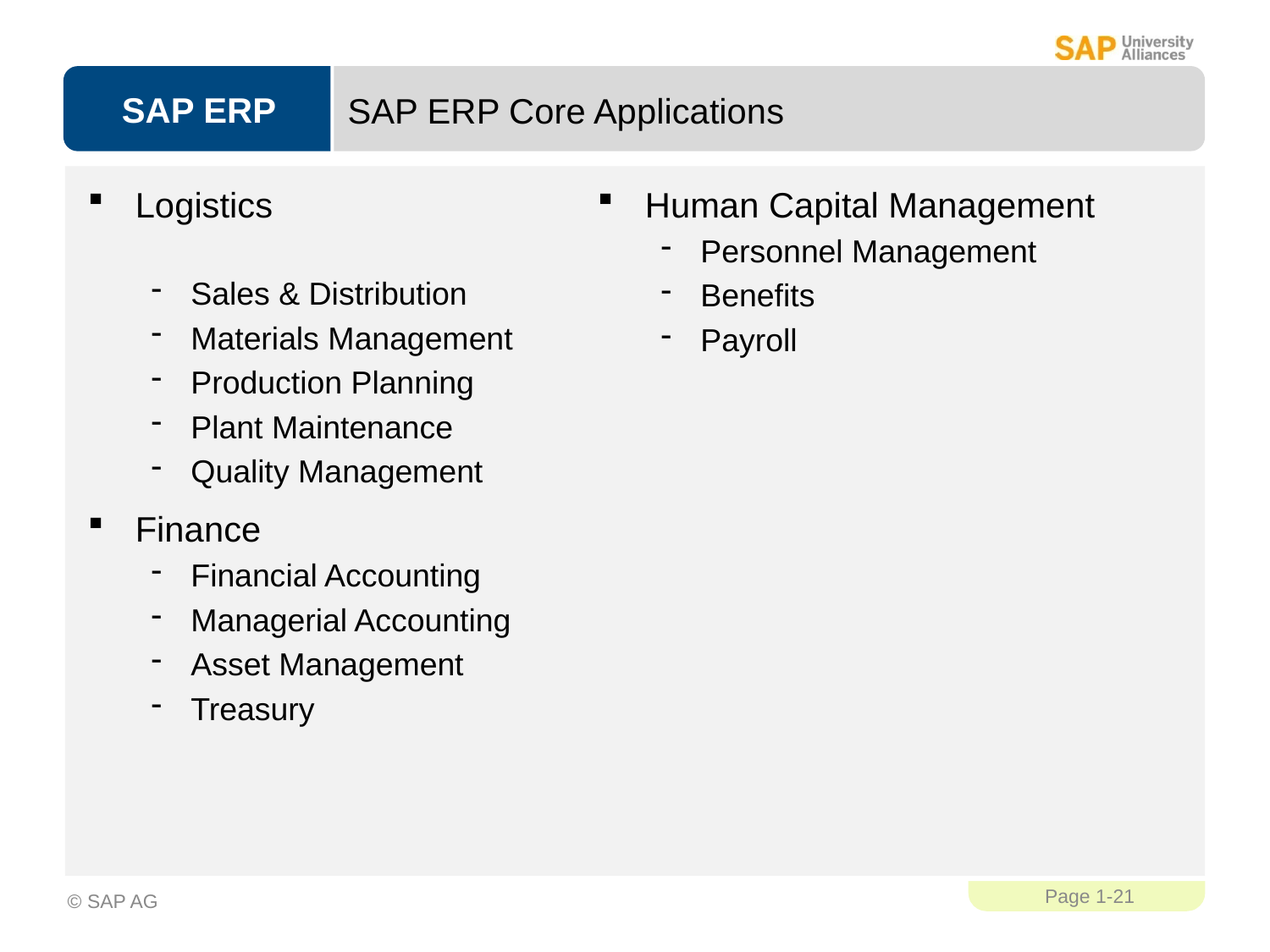

SAP ERP Core Applications
Logistics
Sales & Distribution
Materials Management
Production Planning
Plant Maintenance
Quality Management
Finance
Financial Accounting
Managerial Accounting
Asset Management
Treasury
Human Capital Management
Personnel Management
Benefits
Payroll